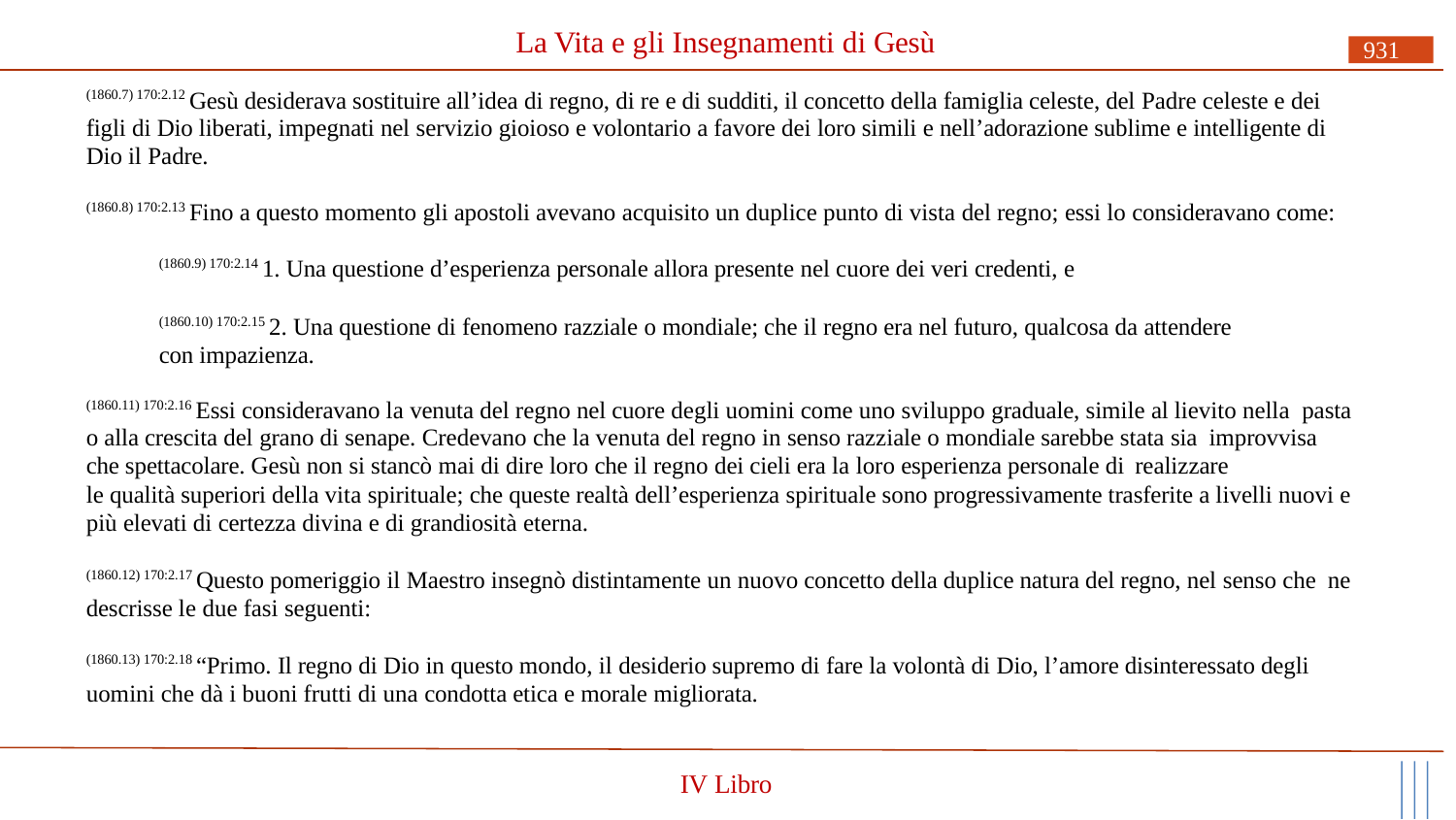

# La Vita e gli Insegnamenti di Gesù
931

(1860.7) 170:2.12 Gesù desiderava sostituire all’idea di regno, di re e di sudditi, il concetto della famiglia celeste, del Padre celeste e dei  figli di Dio liberati, impegnati nel servizio gioioso e volontario a favore dei loro simili e nell’adorazione sublime e intelligente di  Dio il Padre.

(1860.8) 170:2.13 Fino a questo momento gli apostoli avevano acquisito un duplice punto di vista del regno; essi lo consideravano come:
(1860.9) 170:2.14 1. Una questione d’esperienza personale allora presente nel cuore dei veri credenti, e

(1860.10) 170:2.15 2. Una questione di fenomeno razziale o mondiale; che il regno era nel futuro, qualcosa da attendere  con impazienza.

(1860.11) 170:2.16 Essi consideravano la venuta del regno nel cuore degli uomini come uno sviluppo graduale, simile al lievito nella  pasta o alla crescita del grano di senape. Credevano che la venuta del regno in senso razziale o mondiale sarebbe stata sia  improvvisa che spettacolare. Gesù non si stancò mai di dire loro che il regno dei cieli era la loro esperienza personale di realizzare
le qualità superiori della vita spirituale; che queste realtà dell’esperienza spirituale sono progressivamente trasferite a livelli nuovi e  più elevati di certezza divina e di grandiosità eterna.

(1860.12) 170:2.17 Questo pomeriggio il Maestro insegnò distintamente un nuovo concetto della duplice natura del regno, nel senso che  ne descrisse le due fasi seguenti:

(1860.13) 170:2.18 “Primo. Il regno di Dio in questo mondo, il desiderio supremo di fare la volontà di Dio, l’amore disinteressato degli  uomini che dà i buoni frutti di una condotta etica e morale migliorata.

IV Libro